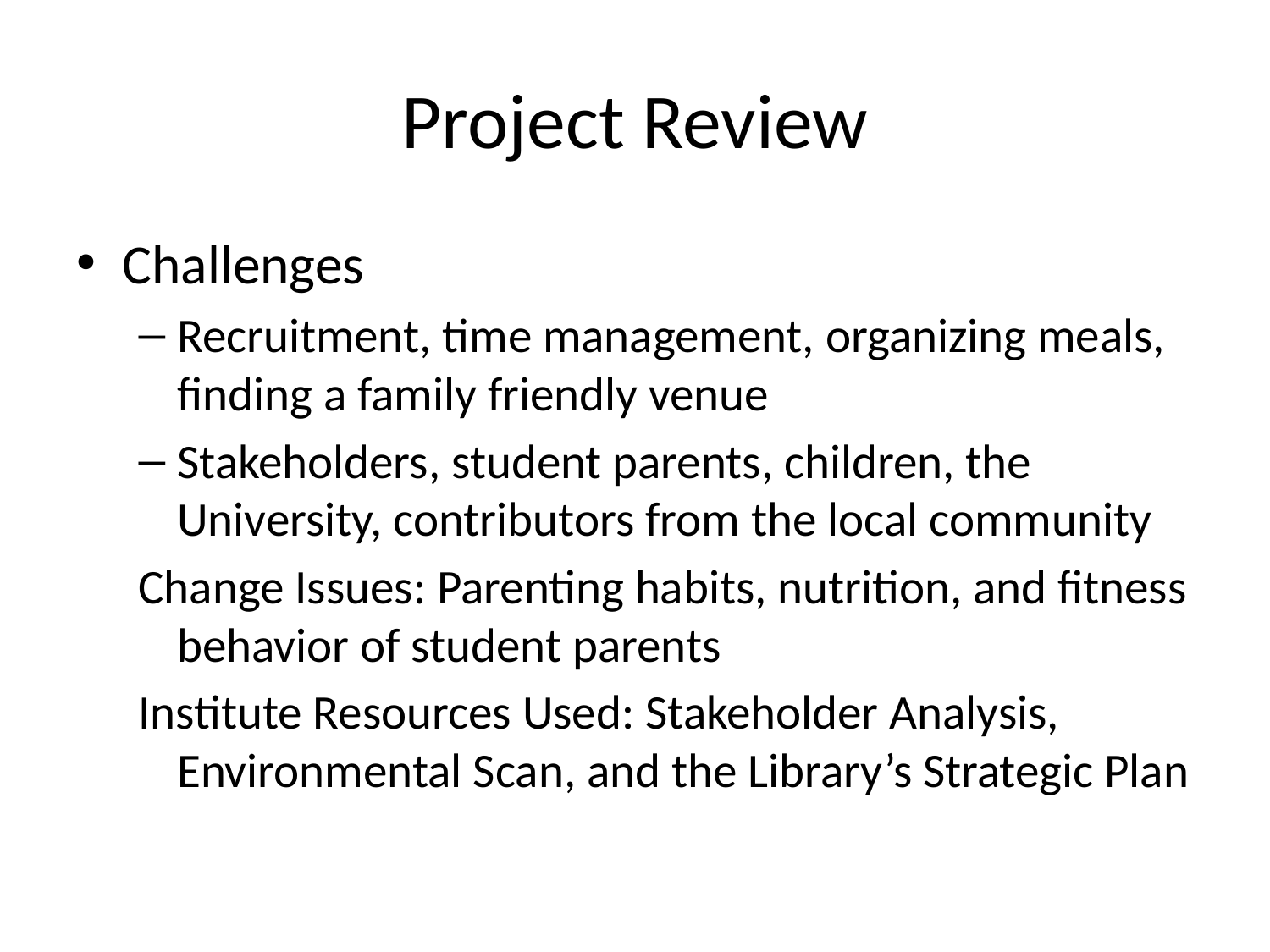

# Project Review
Challenges
Recruitment, time management, organizing meals, finding a family friendly venue
Stakeholders, student parents, children, the University, contributors from the local community
Change Issues: Parenting habits, nutrition, and fitness behavior of student parents
Institute Resources Used: Stakeholder Analysis, Environmental Scan, and the Library’s Strategic Plan